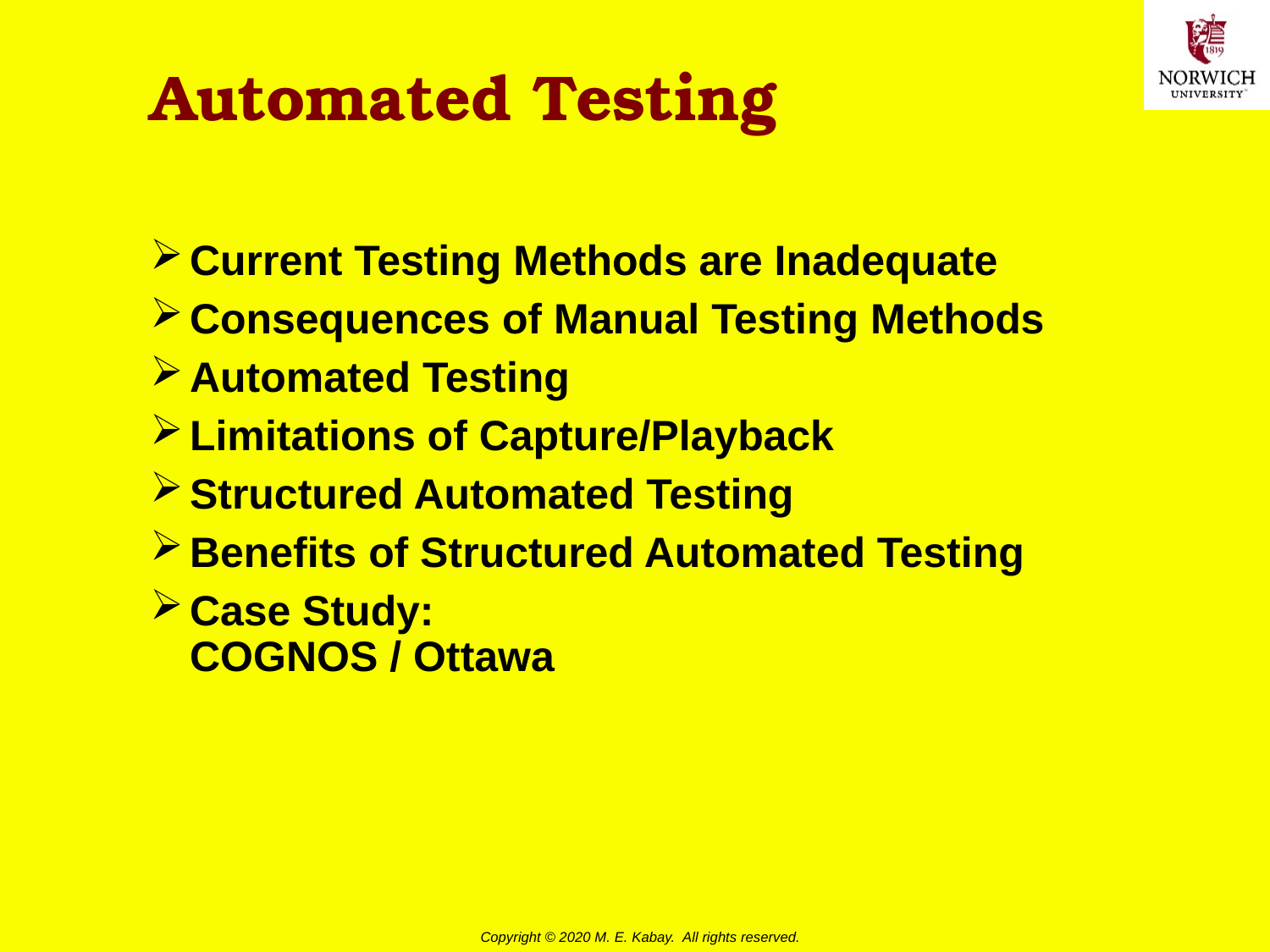

# Automated Testing
Current Testing Methods are Inadequate
Consequences of Manual Testing Methods
Automated Testing
Limitations of Capture/Playback
Structured Automated Testing
Benefits of Structured Automated Testing
Case Study:
COGNOS / Ottawa